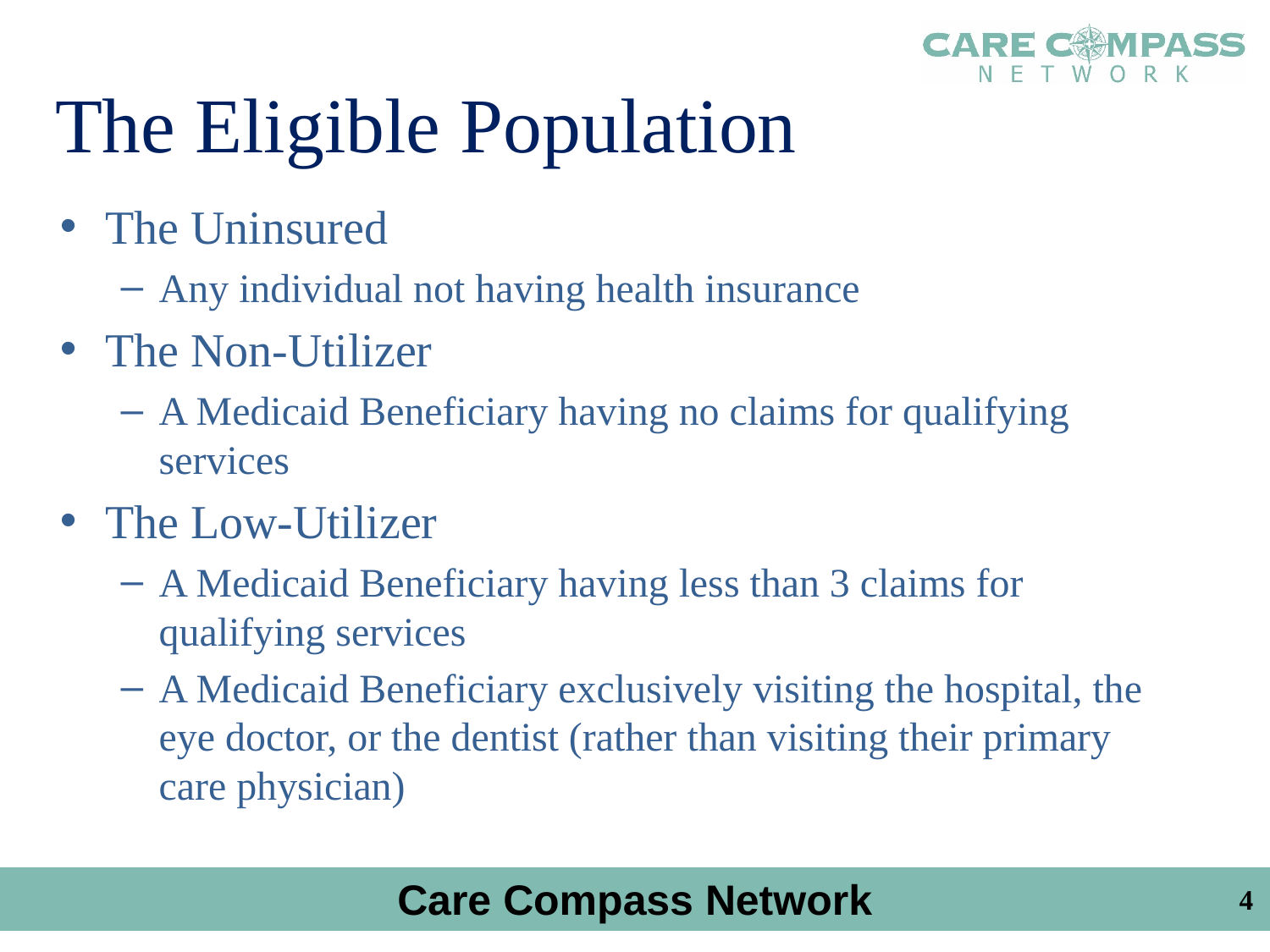

# The Eligible Population
The Uninsured
Any individual not having health insurance
The Non-Utilizer
A Medicaid Beneficiary having no claims for qualifying services
The Low-Utilizer
A Medicaid Beneficiary having less than 3 claims for qualifying services
A Medicaid Beneficiary exclusively visiting the hospital, the eye doctor, or the dentist (rather than visiting their primary care physician)

4